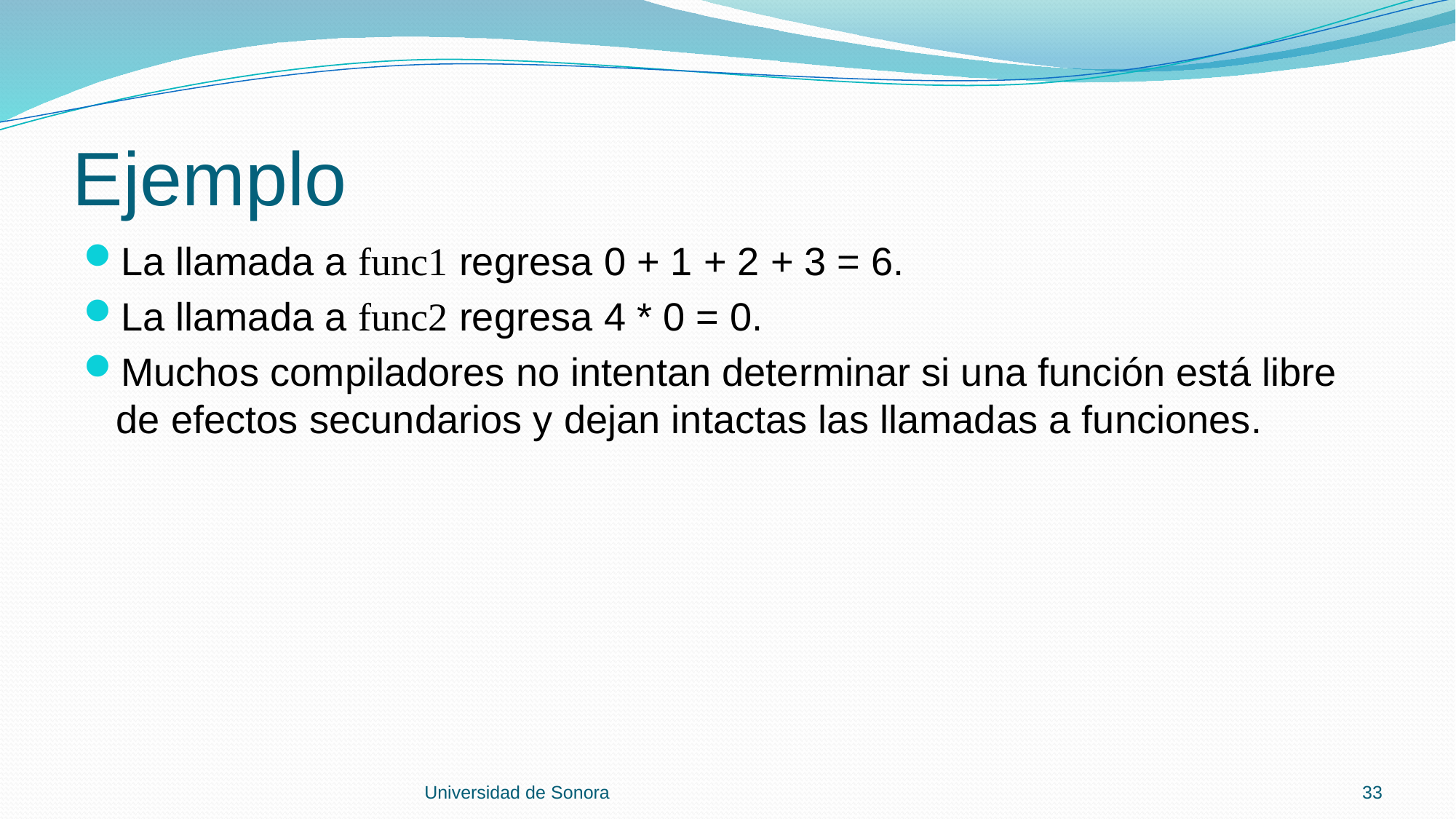

# Ejemplo
La llamada a func1 regresa 0 + 1 + 2 + 3 = 6.
La llamada a func2 regresa 4 * 0 = 0.
Muchos compiladores no intentan determinar si una función está libre de efectos secundarios y dejan intactas las llamadas a funciones.

Universidad de Sonora
33